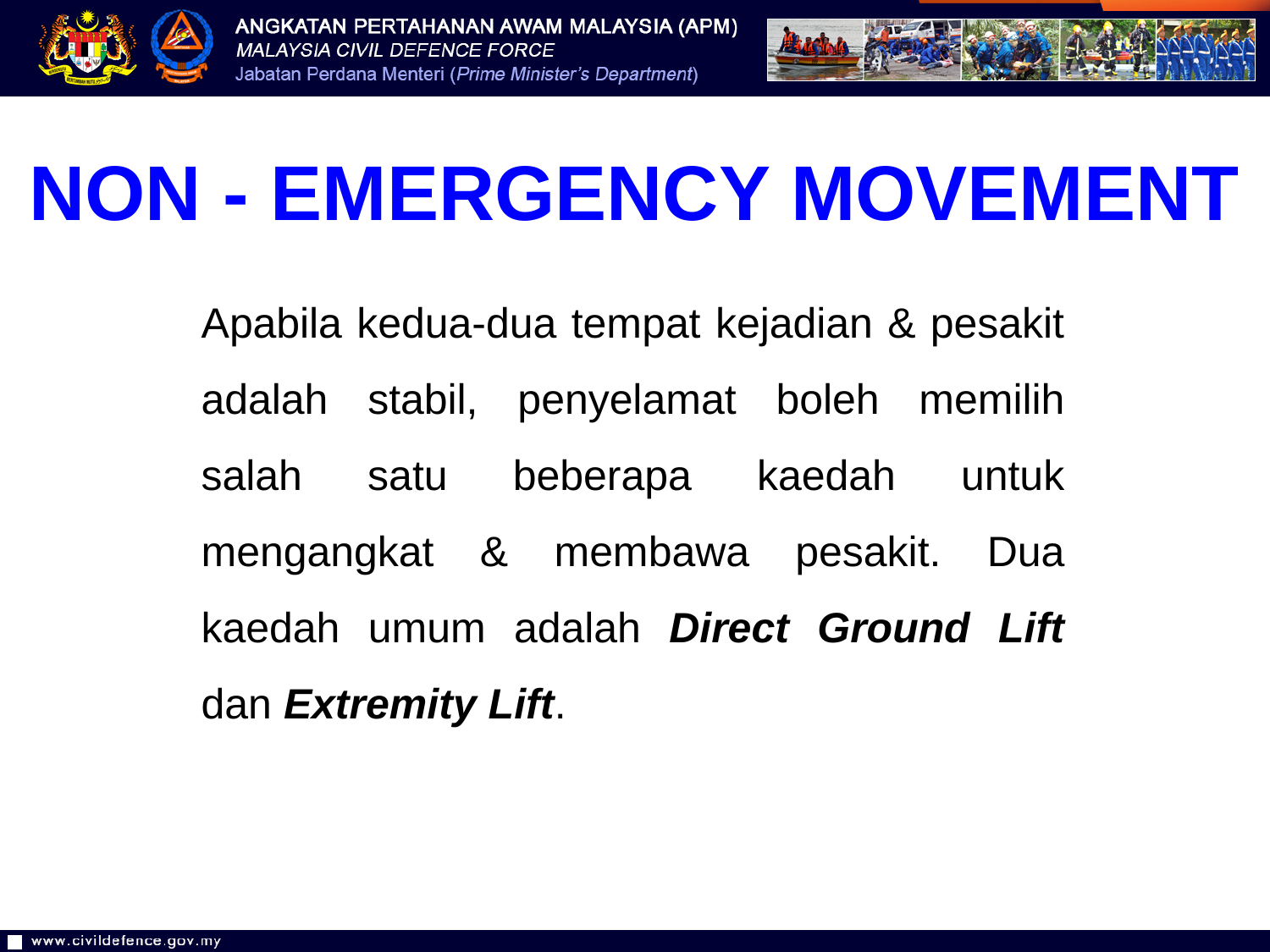

NON - EMERGENCY MOVEMENT
Apabila kedua-dua tempat kejadian & pesakit adalah stabil, penyelamat boleh memilih salah satu beberapa kaedah untuk mengangkat & membawa pesakit. Dua kaedah umum adalah Direct Ground Lift dan Extremity Lift.